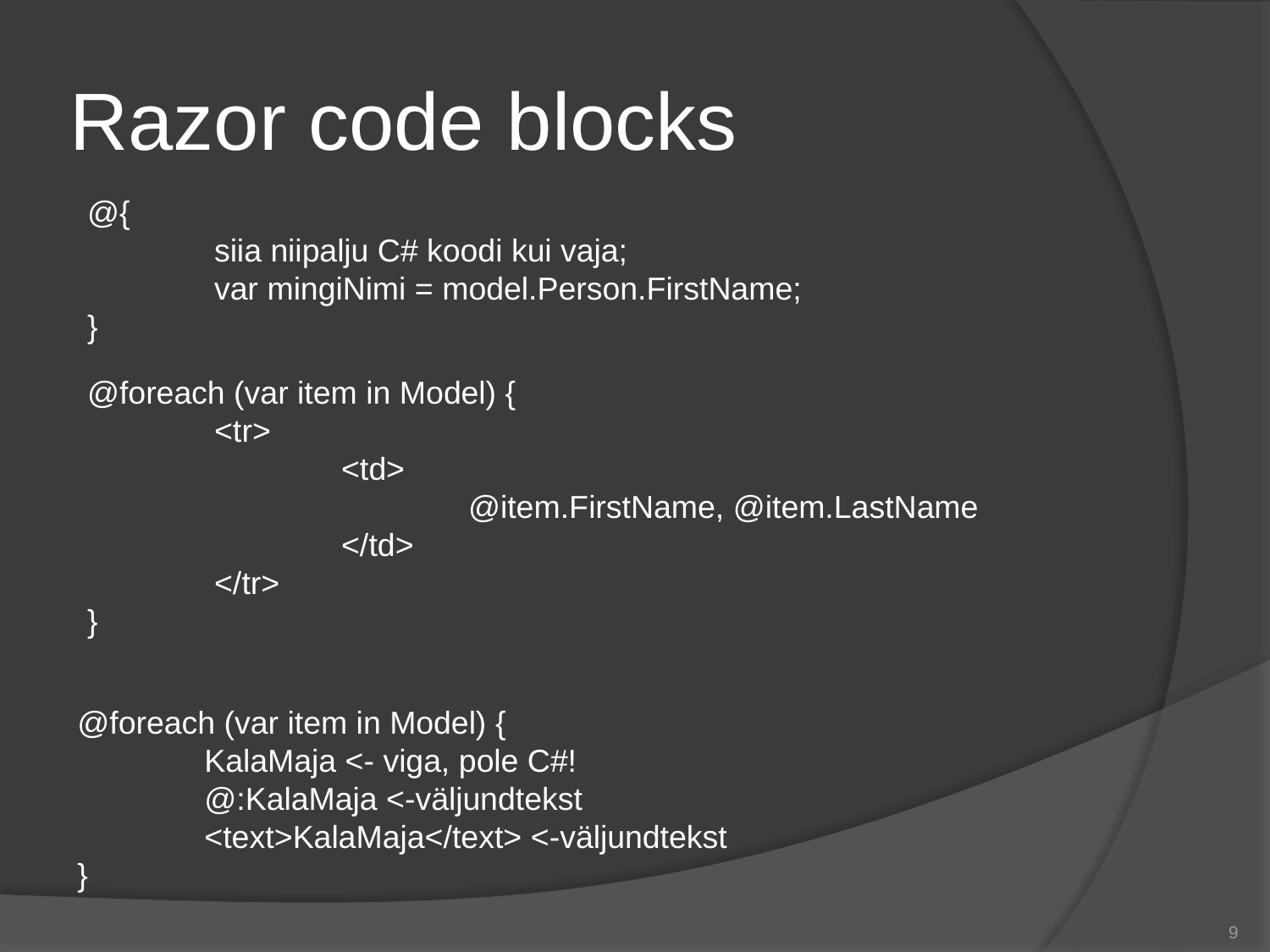

# Razor code blocks
@{
	siia niipalju C# koodi kui vaja;
	var mingiNimi = model.Person.FirstName;
}
@foreach (var item in Model) {
	<tr>
		<td>
			@item.FirstName, @item.LastName
		</td>
	</tr>
}
@foreach (var item in Model) {
	KalaMaja <- viga, pole C#!
	@:KalaMaja <-väljundtekst
	<text>KalaMaja</text> <-väljundtekst
}
9